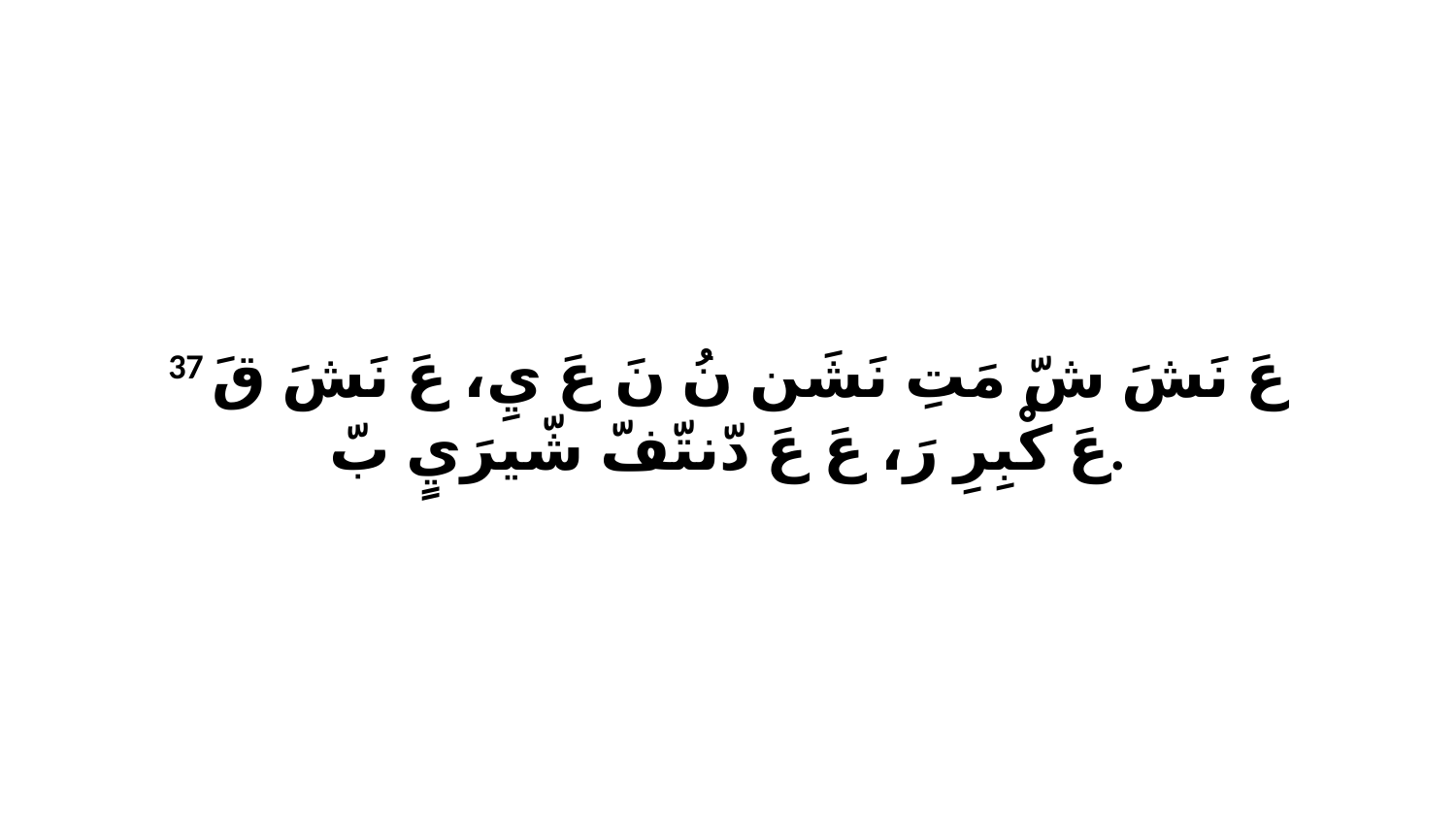

37 عَ نَشَ شّ مَتِ نَشَن نُ نَ عَ يِ، عَ نَشَ قَ عَ كْبِرِ رَ، عَ عَ دّنتّفّ شّيرَيٍ بّ.